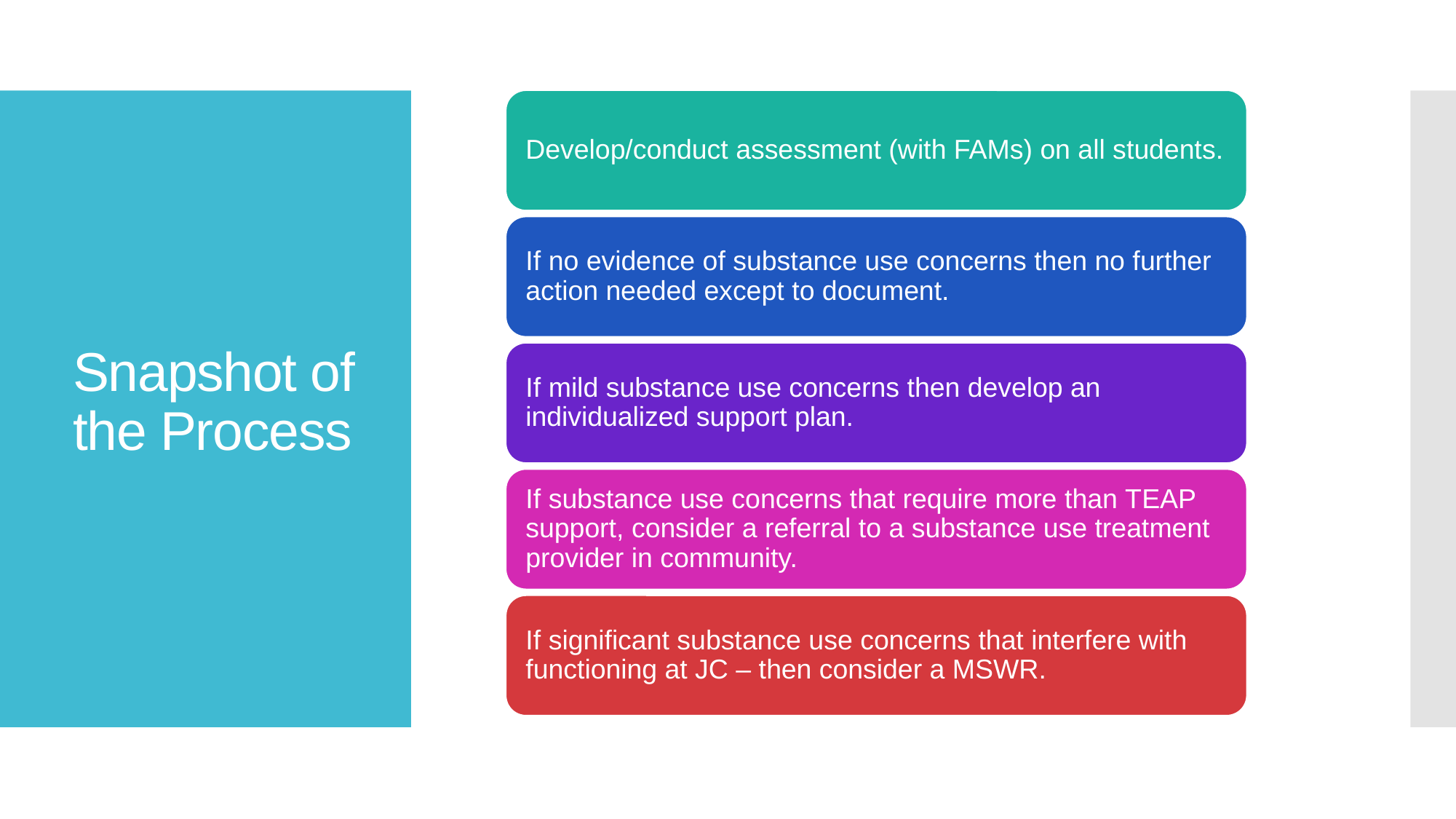

# Snapshot of the Process
Develop/conduct assessment (with FAMs) on all students.
If no evidence of substance use concerns then no further action needed except to document.
If mild substance use concerns then develop an individualized support plan.
If substance use concerns that require more than TEAP support, consider a referral to a substance use treatment provider in community.
If significant substance use concerns that interfere with functioning at JC – then consider a MSWR.